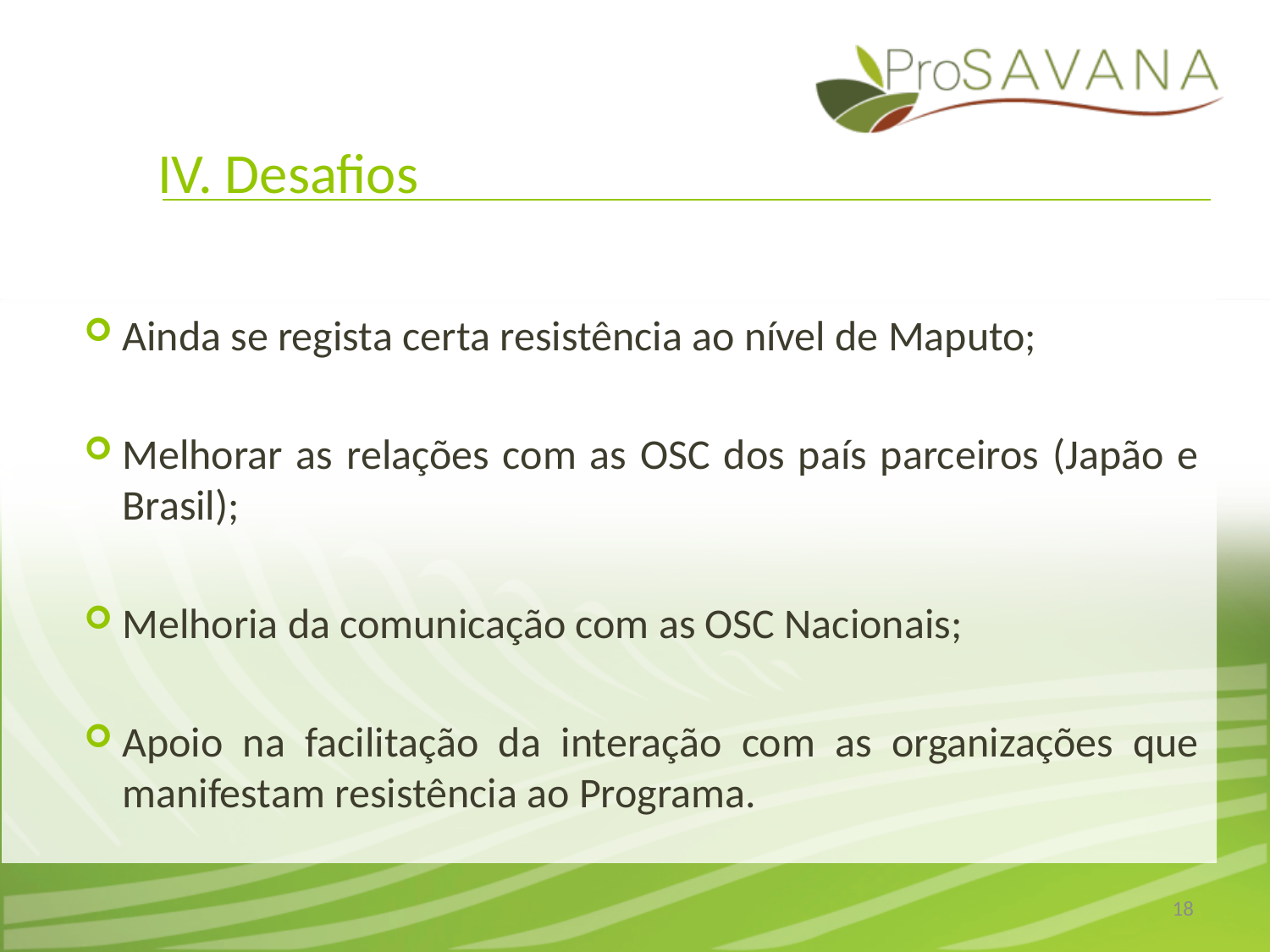

# IV. Desafios
Ainda se regista certa resistência ao nível de Maputo;

Melhorar as relações com as OSC dos país parceiros (Japão e Brasil);

Melhoria da comunicação com as OSC Nacionais;

Apoio na facilitação da interação com as organizações que manifestam resistência ao Programa.
18